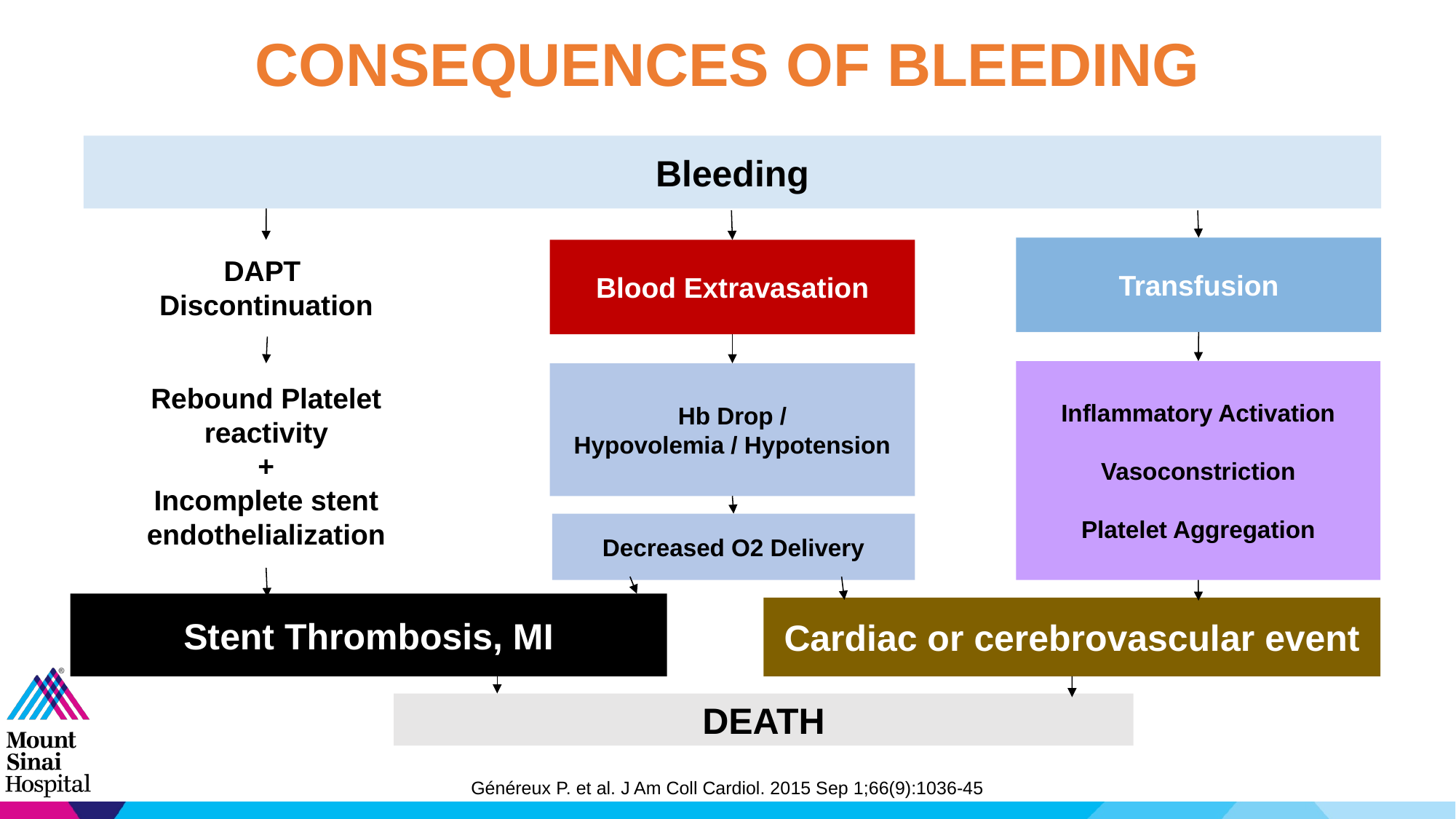

# CONSEQUENCES OF BLEEDING
Bleeding
Transfusion
DAPT
Discontinuation
Blood Extravasation
Inflammatory Activation

Vasoconstriction

Platelet Aggregation
Rebound Platelet reactivity
+
Incomplete stent endothelialization
Hb Drop /
Hypovolemia / Hypotension
Decreased O2 Delivery
Stent Thrombosis, MI
Cardiac or cerebrovascular event
DEATH
Généreux P. et al. J Am Coll Cardiol. 2015 Sep 1;66(9):1036-45